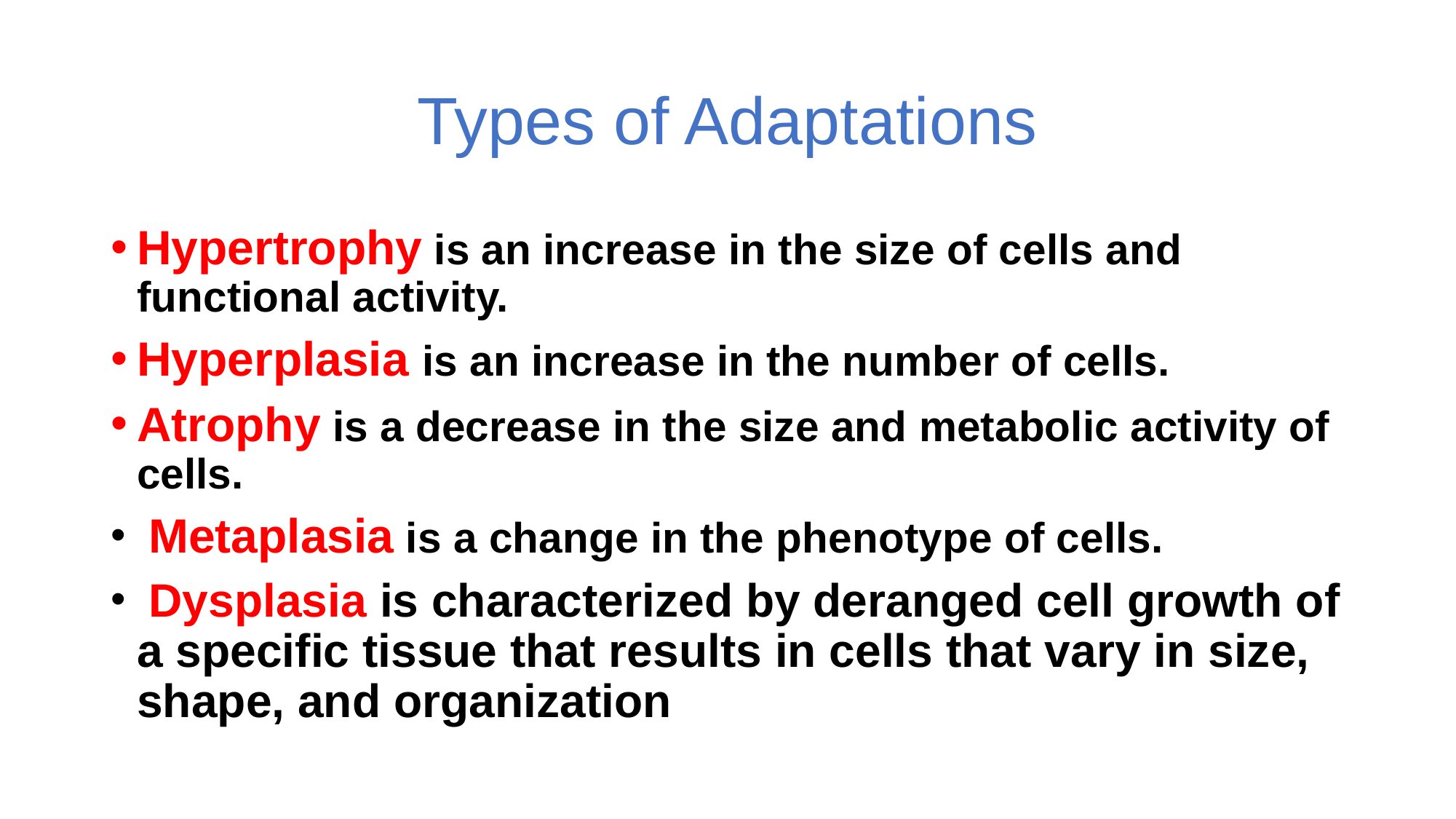

# Types of Adaptations
Hypertrophy is an increase in the size of cells and functional activity.
Hyperplasia is an increase in the number of cells.
Atrophy is a decrease in the size and metabolic activity of cells.
 Metaplasia is a change in the phenotype of cells.
 Dysplasia is characterized by deranged cell growth of a specific tissue that results in cells that vary in size, shape, and organization